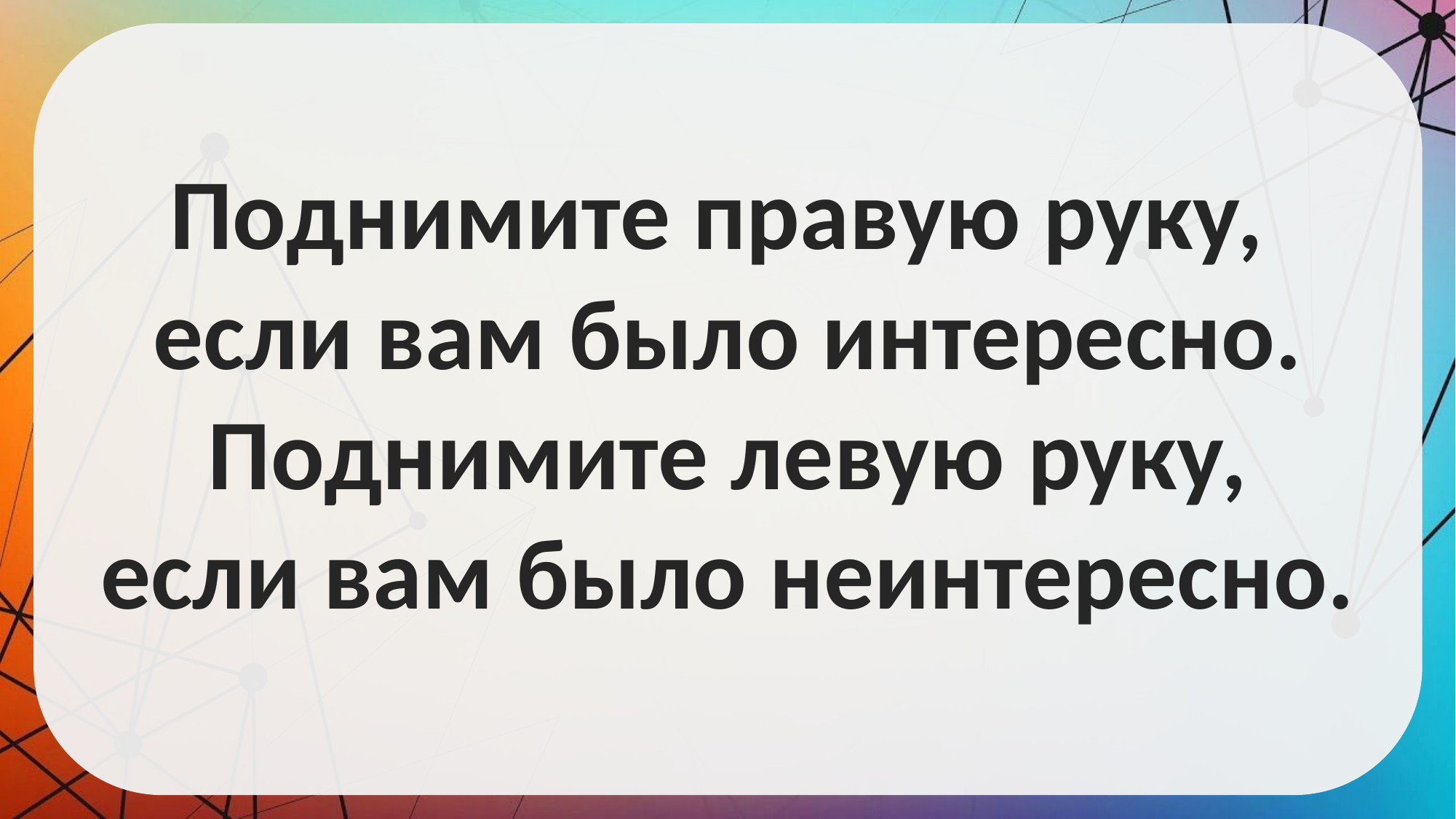

Поднимите правую руку,
если вам было интересно.
 Поднимите левую руку,
если вам было неинтересно.